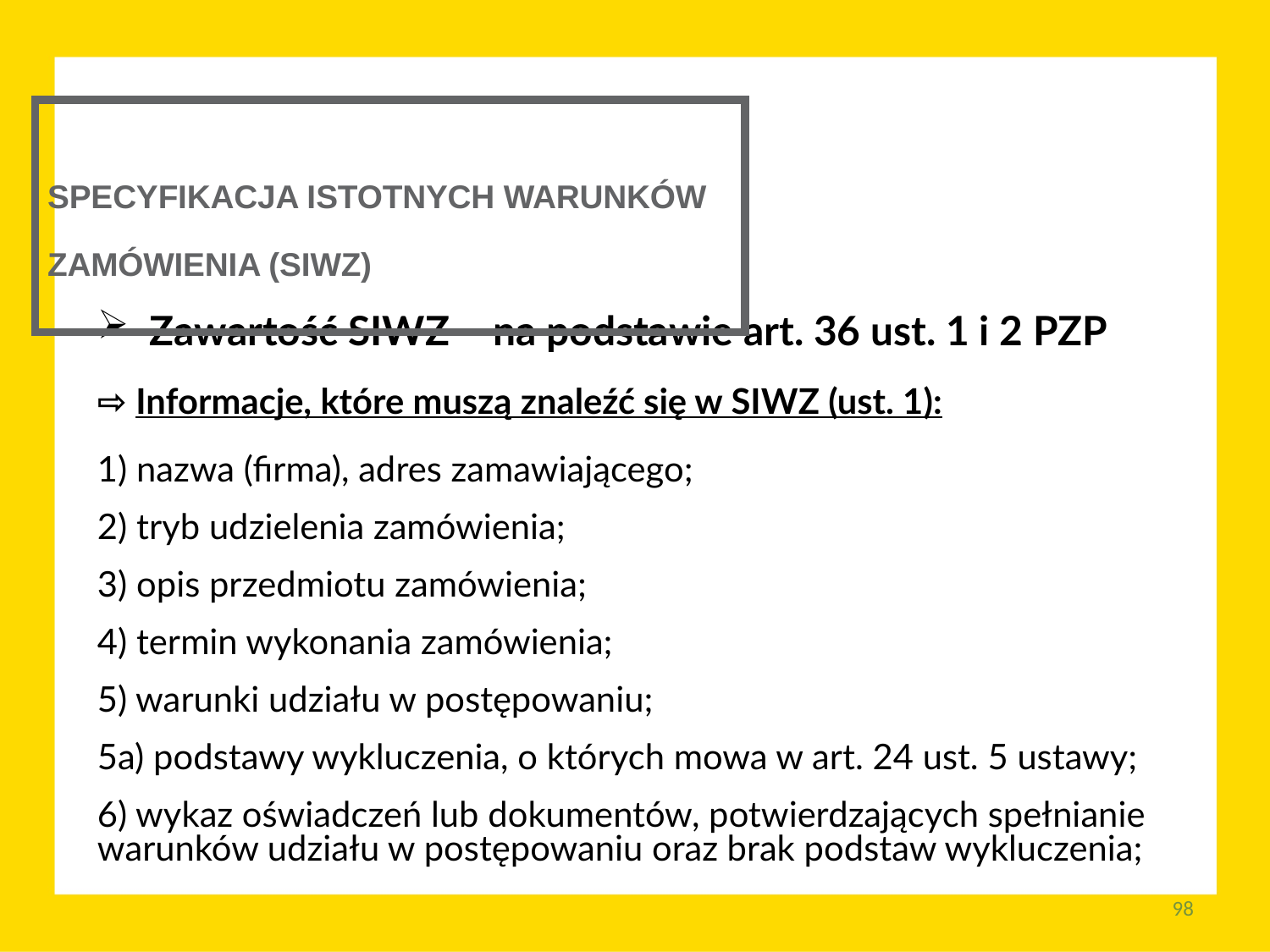

SPECYFIKACJA ISTOTNYCH WARUNKÓW ZAMÓWIENIA (SIWZ)

  Zawartość SIWZ – na podstawie art. 36 ust. 1 i 2 PZP
⇨ Informacje, które muszą znaleźć się w SIWZ (ust. 1):
1) nazwa (firma), adres zamawiającego;
2) tryb udzielenia zamówienia;
3) opis przedmiotu zamówienia;
4) termin wykonania zamówienia;
5) warunki udziału w postępowaniu;
5a) podstawy wykluczenia, o których mowa w art. 24 ust. 5 ustawy;
6) wykaz oświadczeń lub dokumentów, potwierdzających spełnianie warunków udziału w postępowaniu oraz brak podstaw wykluczenia;
98